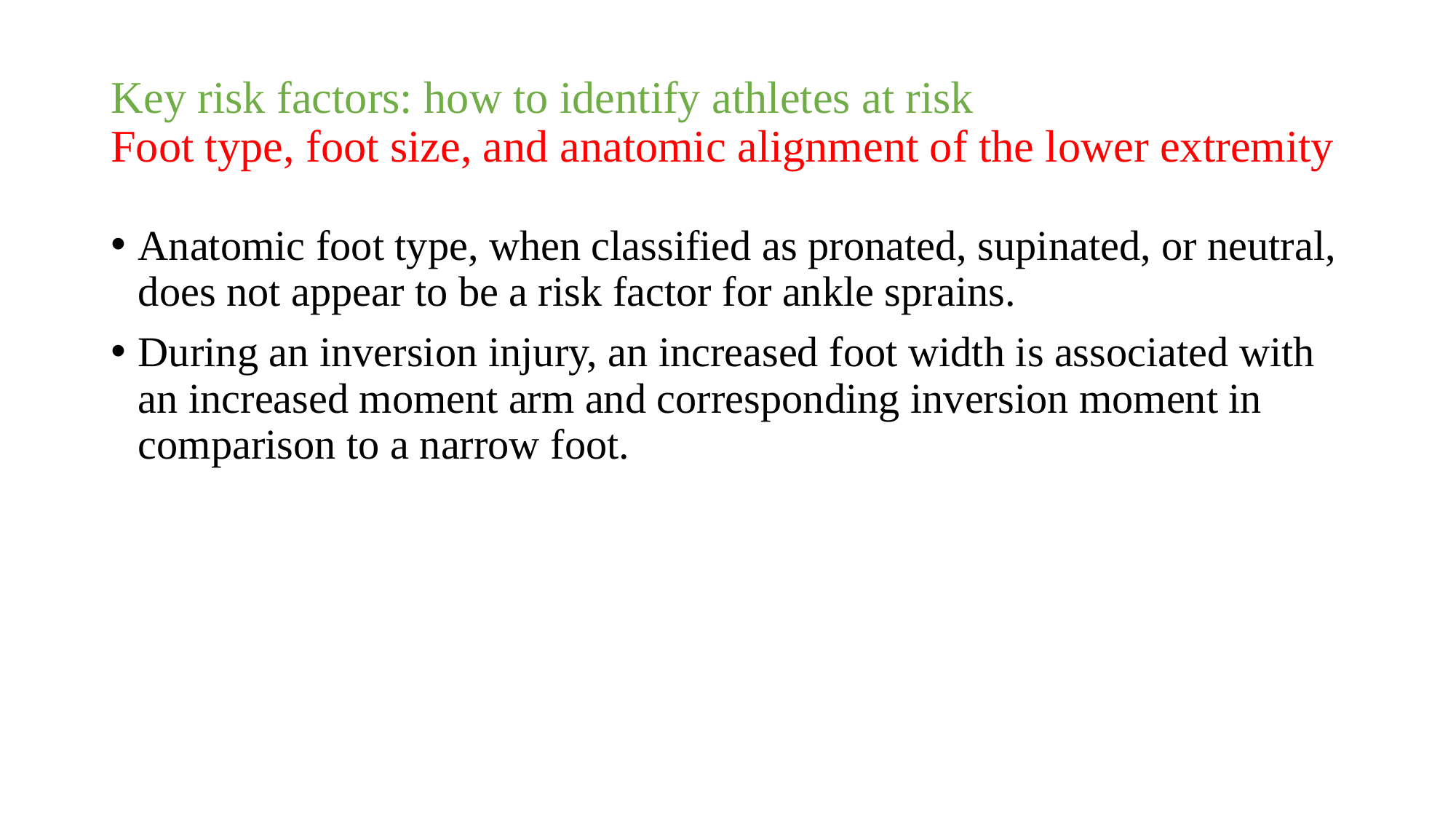

# Key risk factors: how to identify athletes at risk Foot type, foot size, and anatomic alignment of the lower extremity
Anatomic foot type, when classified as pronated, supinated, or neutral, does not appear to be a risk factor for ankle sprains.
During an inversion injury, an increased foot width is associated with an increased moment arm and corresponding inversion moment in comparison to a narrow foot.